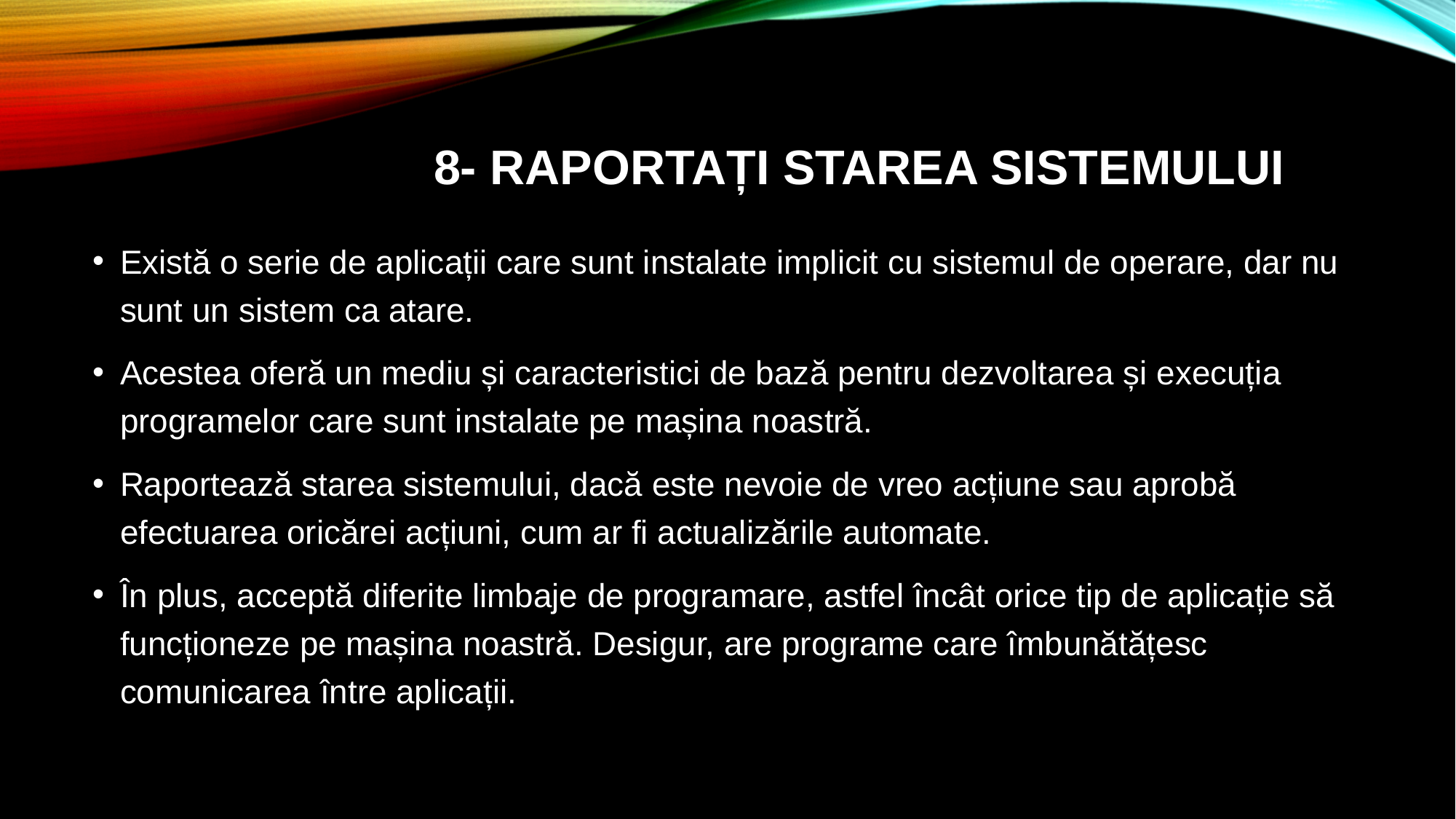

# 8- Raportați starea sistemului
Există o serie de aplicații care sunt instalate implicit cu sistemul de operare, dar nu sunt un sistem ca atare.
Acestea oferă un mediu și caracteristici de bază pentru dezvoltarea și execuția programelor care sunt instalate pe mașina noastră.
Raportează starea sistemului, dacă este nevoie de vreo acțiune sau aprobă efectuarea oricărei acțiuni, cum ar fi actualizările automate.
În plus, acceptă diferite limbaje de programare, astfel încât orice tip de aplicație să funcționeze pe mașina noastră. Desigur, are programe care îmbunătățesc comunicarea între aplicații.